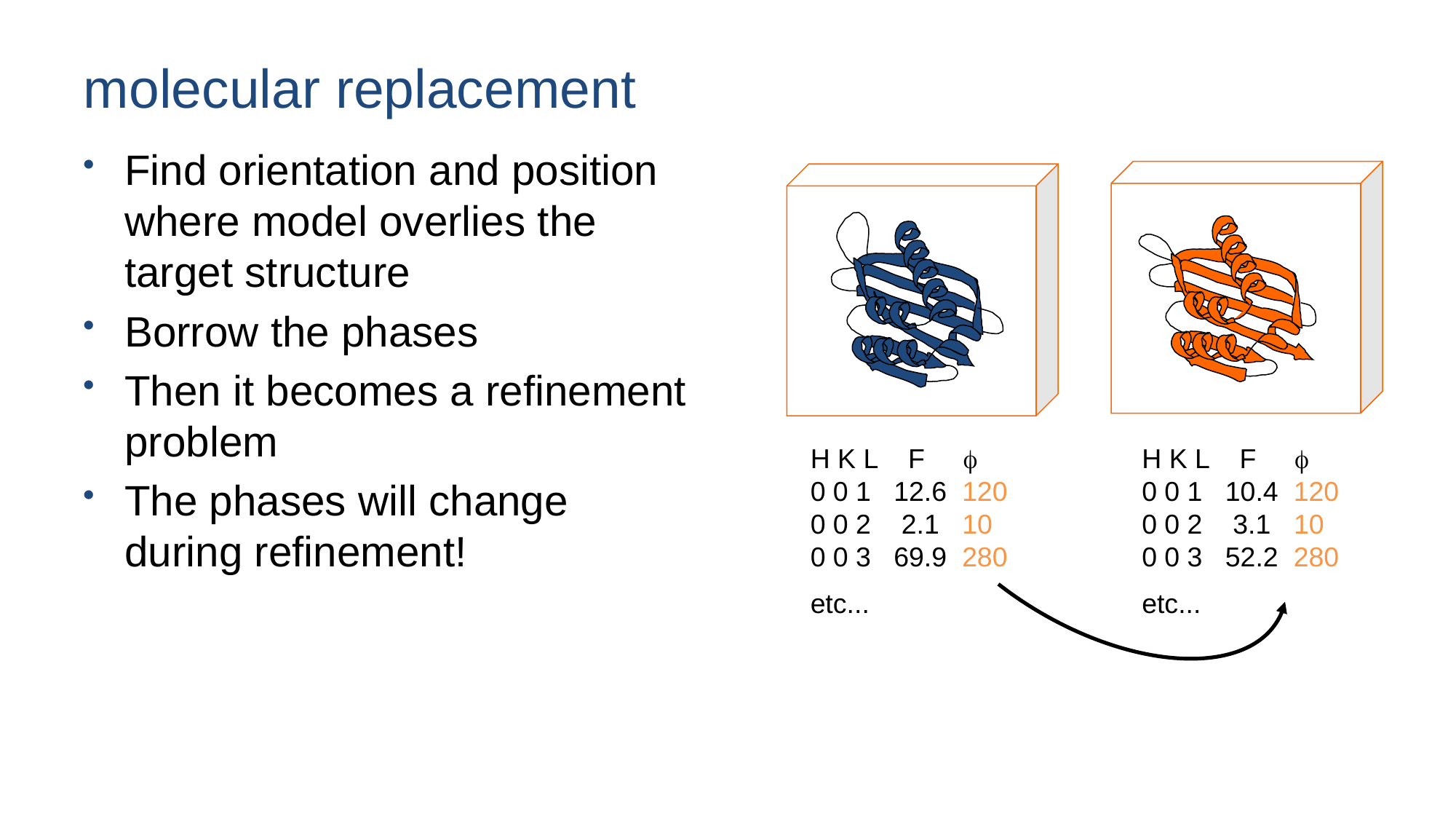

# molecular replacement
Find orientation and position where model overlies the target structure
Borrow the phases
Then it becomes a refinement problem
The phases will change during refinement!

H K L    F     φ
0 0 1   12.6  120
0 0 2    2.1   10
0 0 3   69.9  280
etc...
H K L    F     φ
0 0 1   10.4  120
0 0 2    3.1   10
0 0 3   52.2  280
etc...